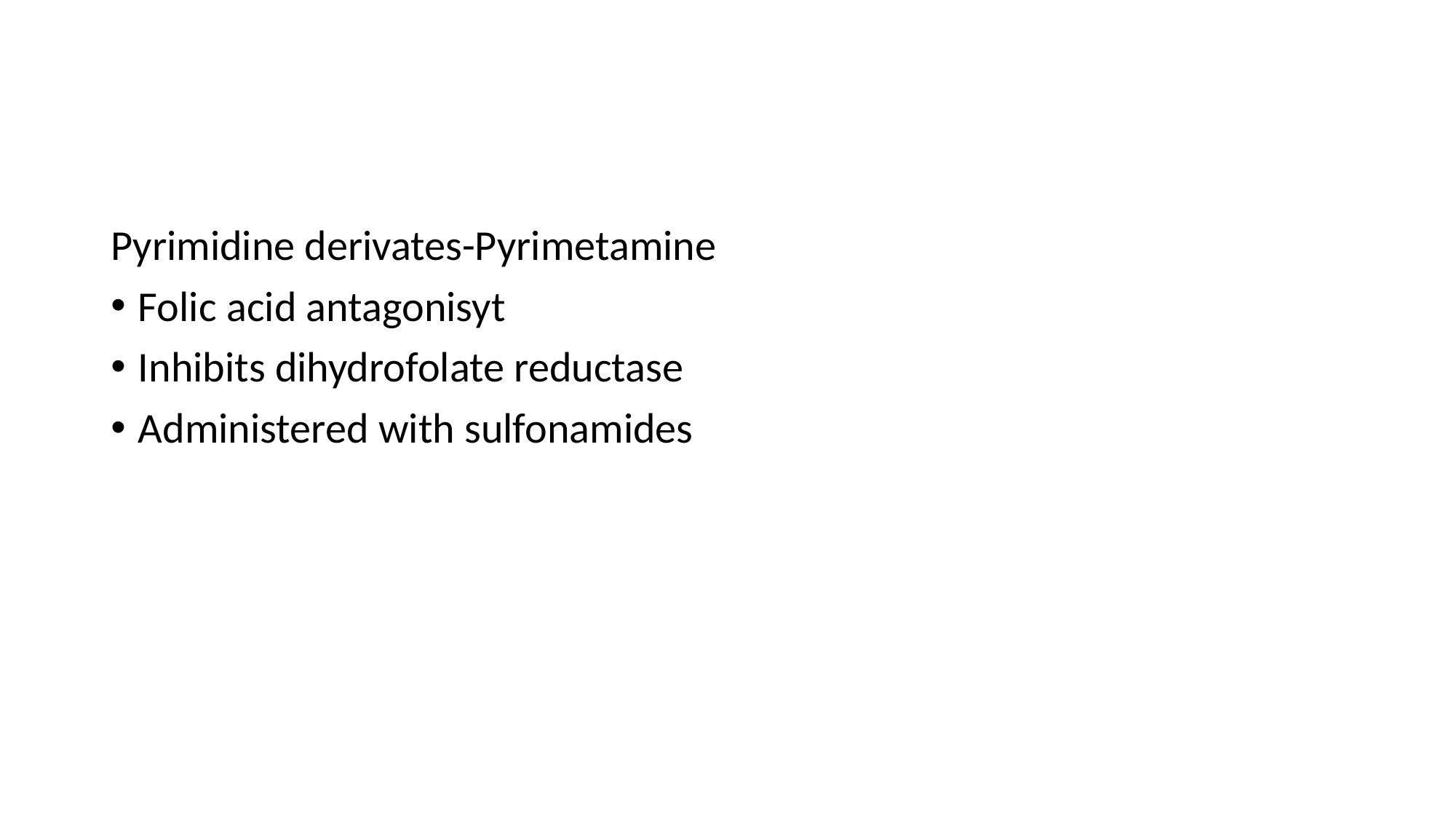

#
Pyrimidine derivates-Pyrimetamine
Folic acid antagonisyt
Inhibits dihydrofolate reductase
Administered with sulfonamides